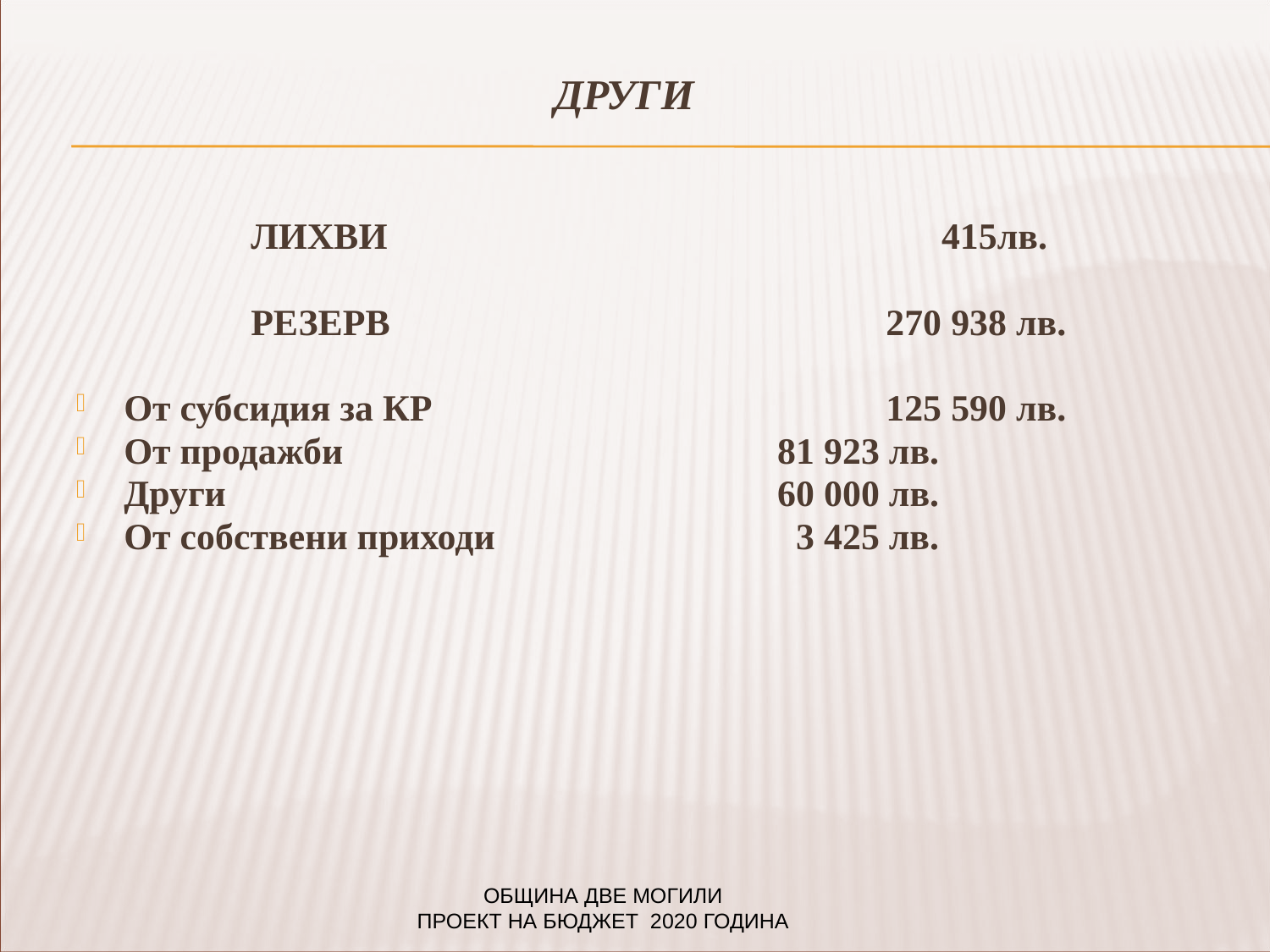

ДРУГИ

		ЛИХВИ 				      415лв.

		РЕЗЕРВ				270 938 лв.

От субсидия за КР				125 590 лв.
От продажби 				  81 923 лв.
Други					  60 000 лв.
От собствени приходи			    3 425 лв.

ОБЩИНА ДВЕ МОГИЛИ
ПРОЕКТ НА БЮДЖЕТ  2020 ГОДИНА